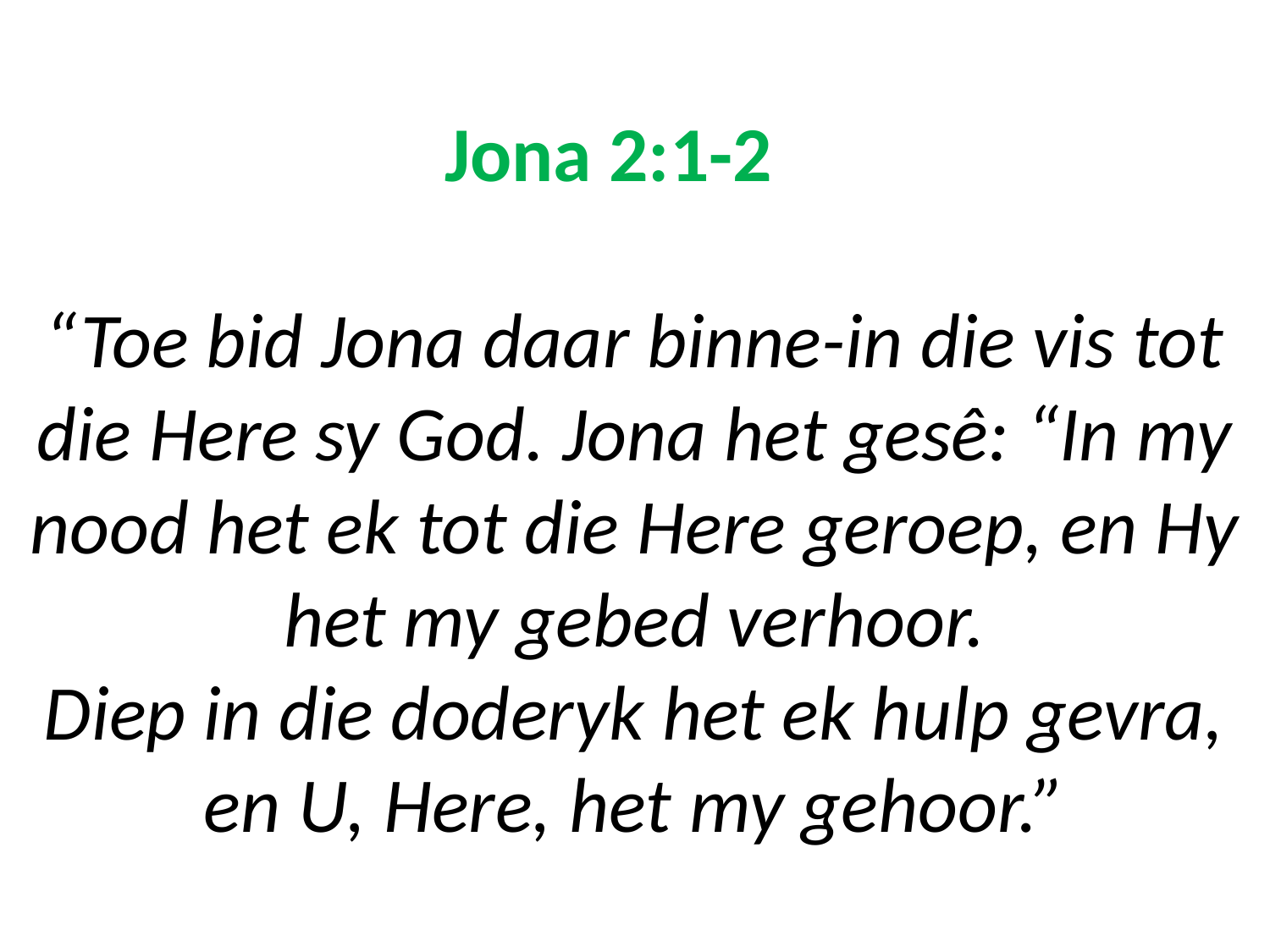

# Jona 2:1-2 “Toe bid Jona daar binne-in die vis tot die Here sy God. Jona het gesê: “In my nood het ek tot die Here geroep, en Hy het my gebed verhoor. Diep in die doderyk het ek hulp gevra, en U, Here, het my gehoor.”